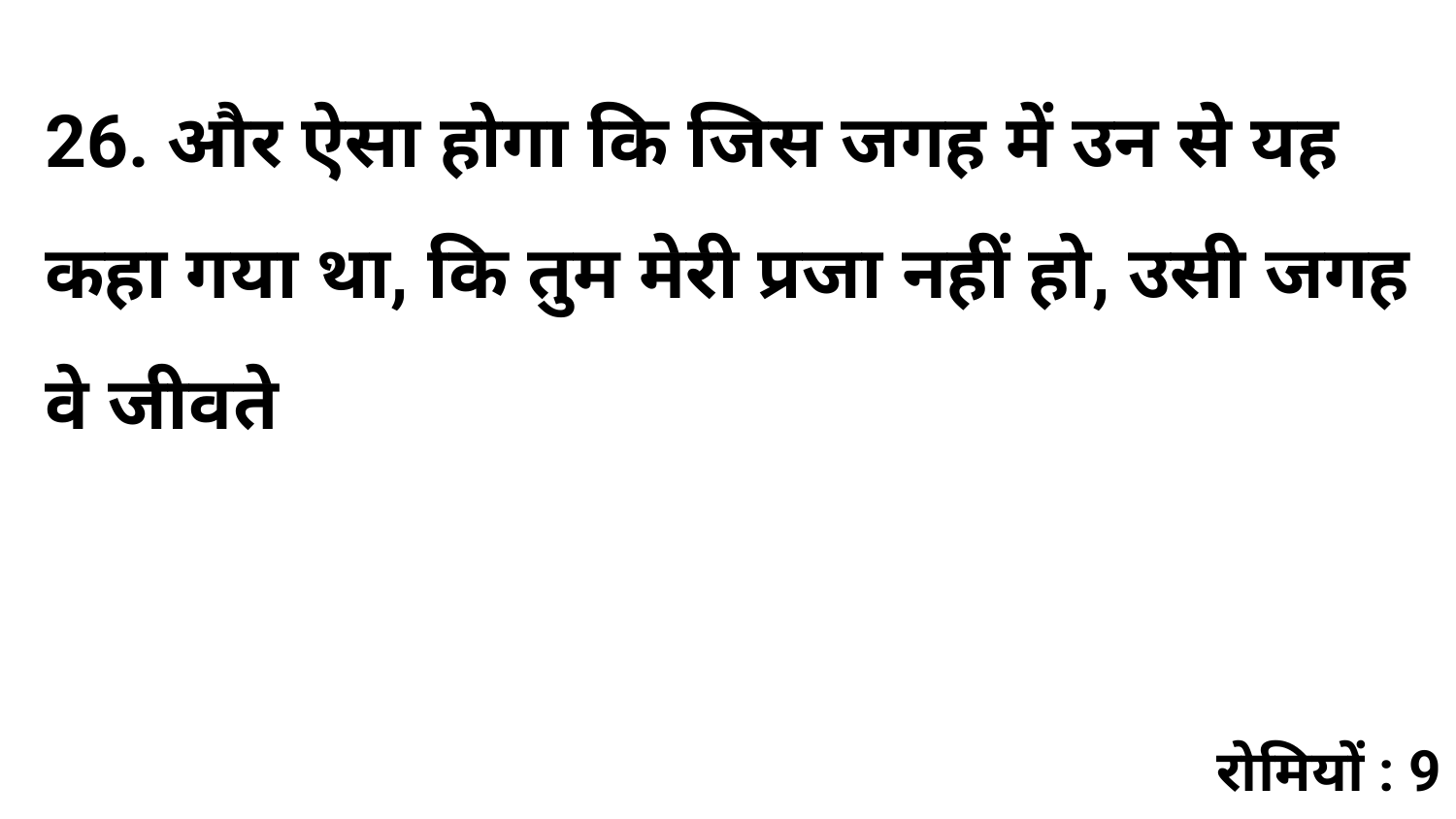

26. और ऐसा होगा कि जिस जगह में उन से यह कहा गया था, कि तुम मेरी प्रजा नहीं हो, उसी जगह वे जीवते
रोमियों : 9